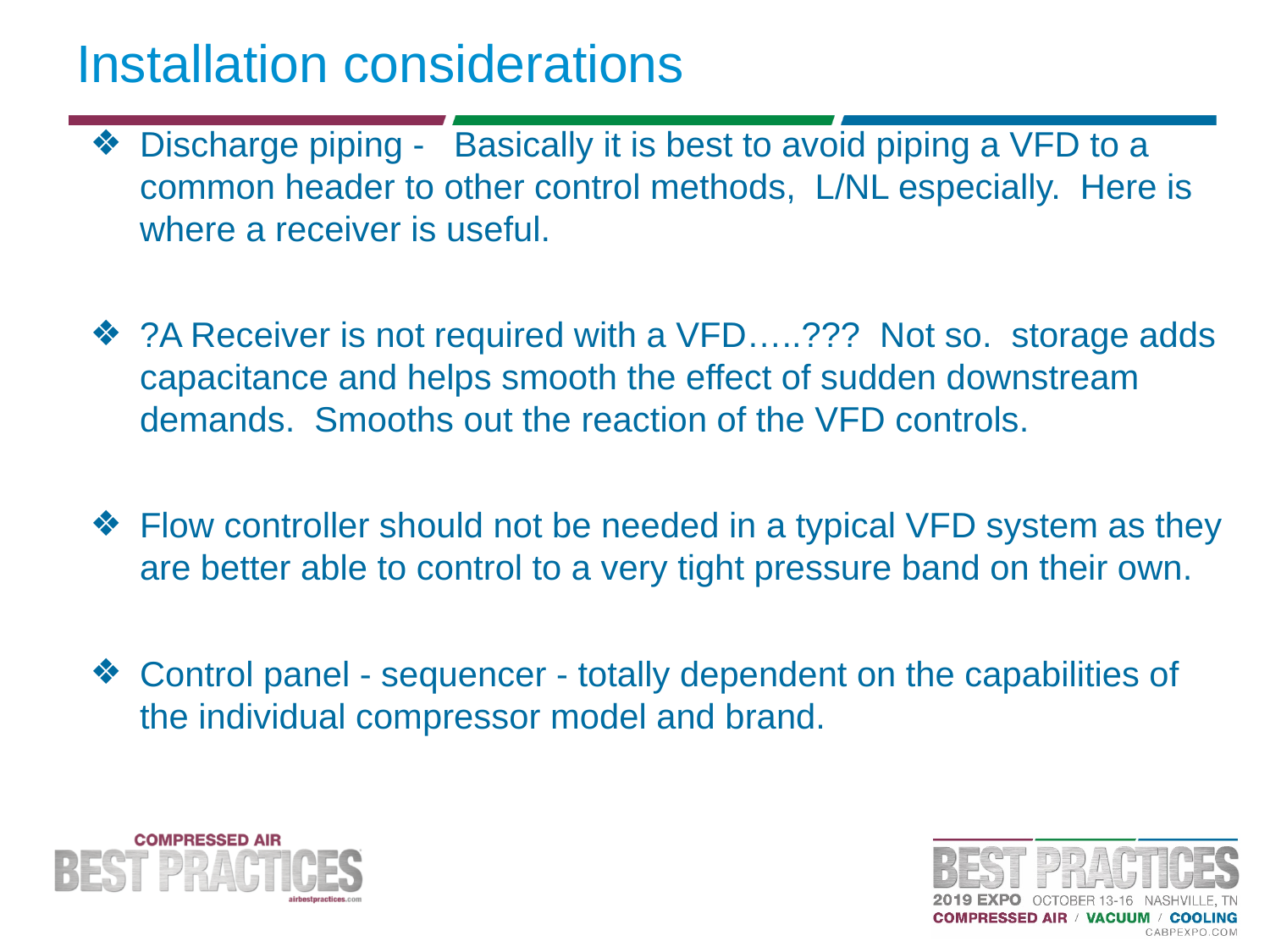

# Installation considerations
Discharge piping -   Basically it is best to avoid piping a VFD to a common header to other control methods,  L/NL especially.  Here is where a receiver is useful.

?A Receiver is not required with a VFD…..???  Not so.  storage adds capacitance and helps smooth the effect of sudden downstream demands.  Smooths out the reaction of the VFD controls.

Flow controller should not be needed in a typical VFD system as they are better able to control to a very tight pressure band on their own.

Control panel - sequencer - totally dependent on the capabilities of the individual compressor model and brand.